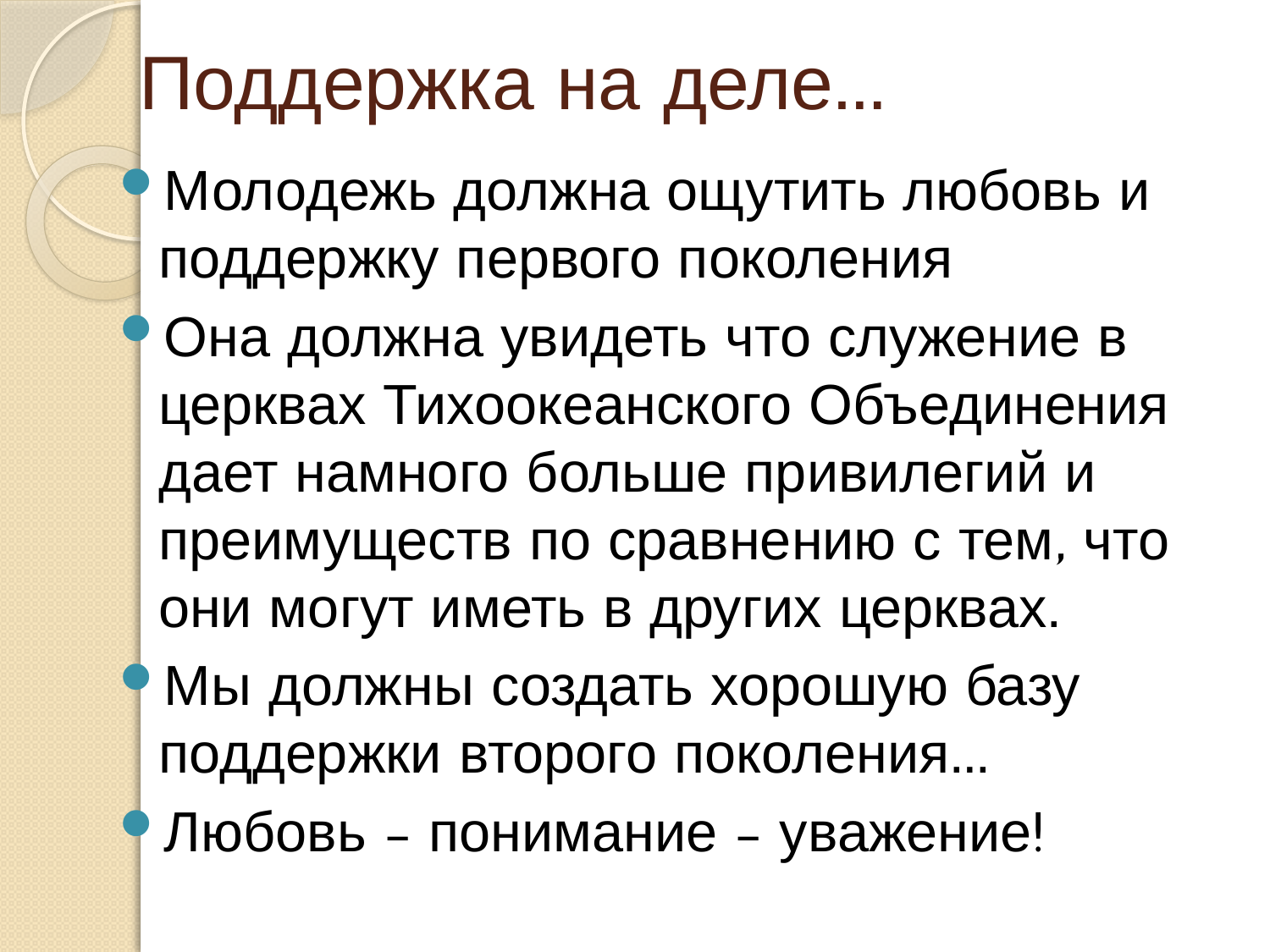

# Поддержка на деле…
Молодежь должна ощутить любовь и поддержку первого поколения
Она должна увидеть что служение в церквах Тихоокеанского Объединения дает намного больше привилегий и преимуществ по сравнению с тем, что они могут иметь в других церквах.
Мы должны создать хорошую базу поддержки второго поколения…
Любовь – понимание – уважение!